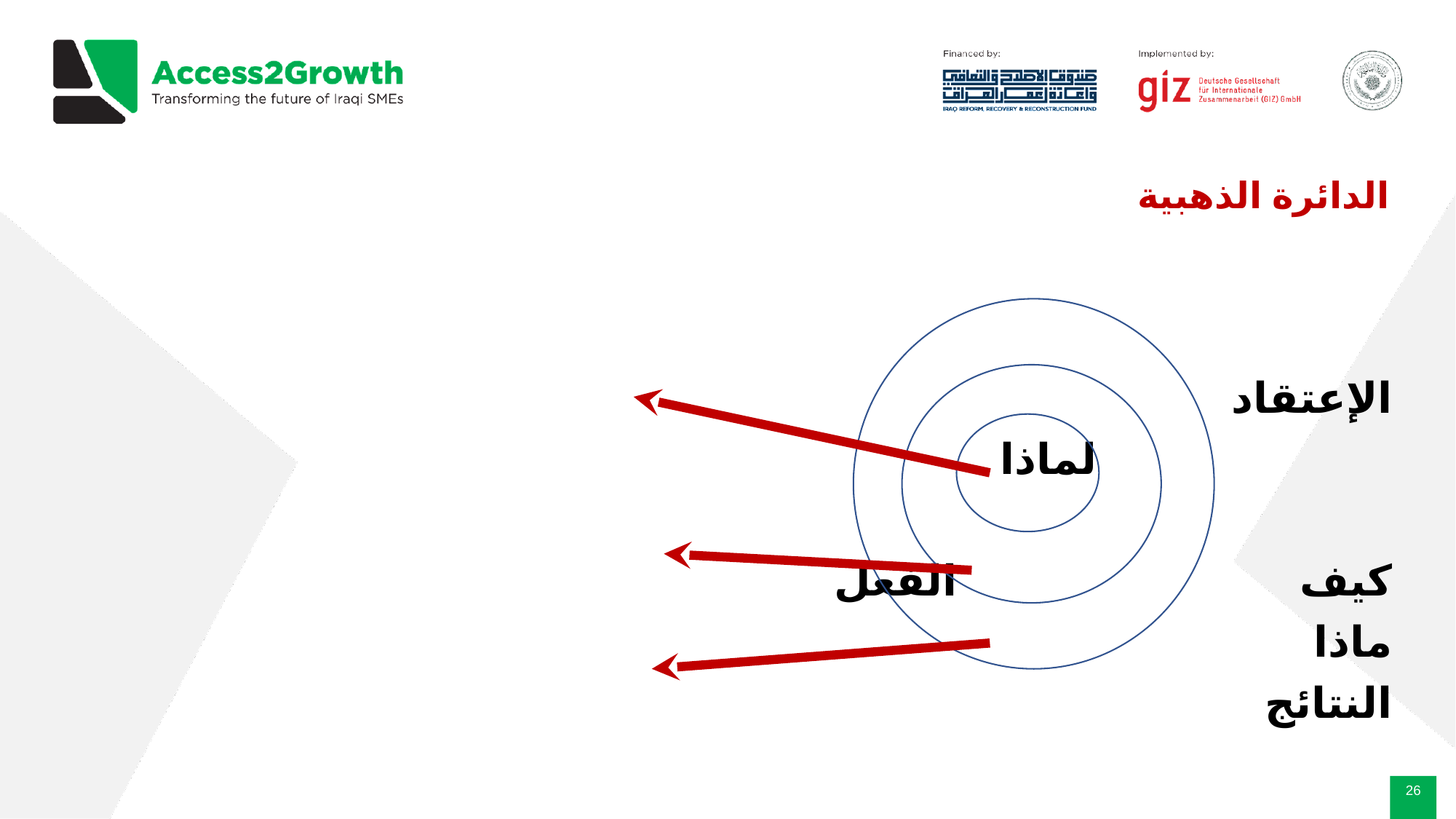

# الدائرة الذهبية

                                                                 الإعتقاد
                             لماذا

                             كيف                             الفعل
                            ماذا
                                                                النتائج

26